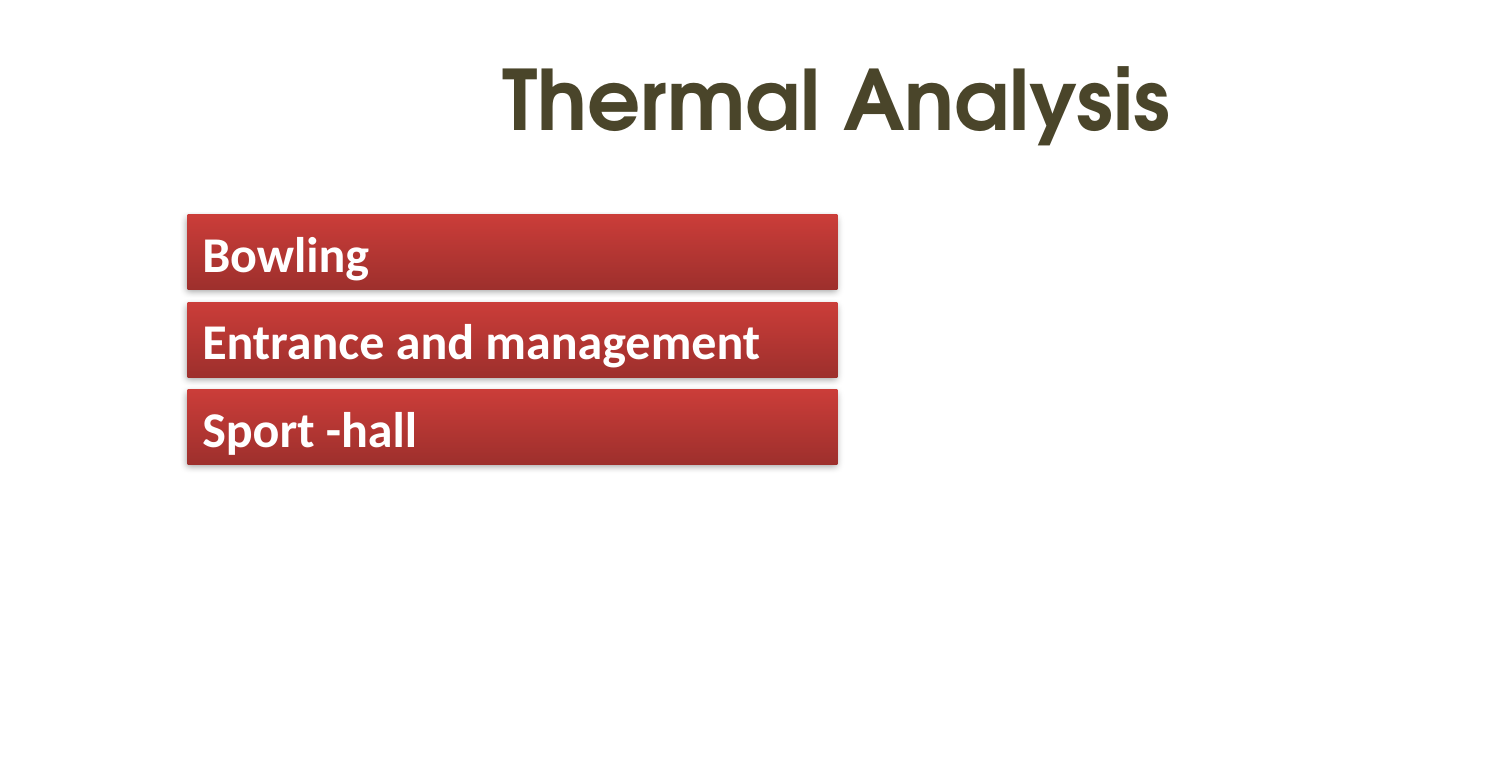

Thermal Analysis
Bowling
Entrance and management
Sport -hall